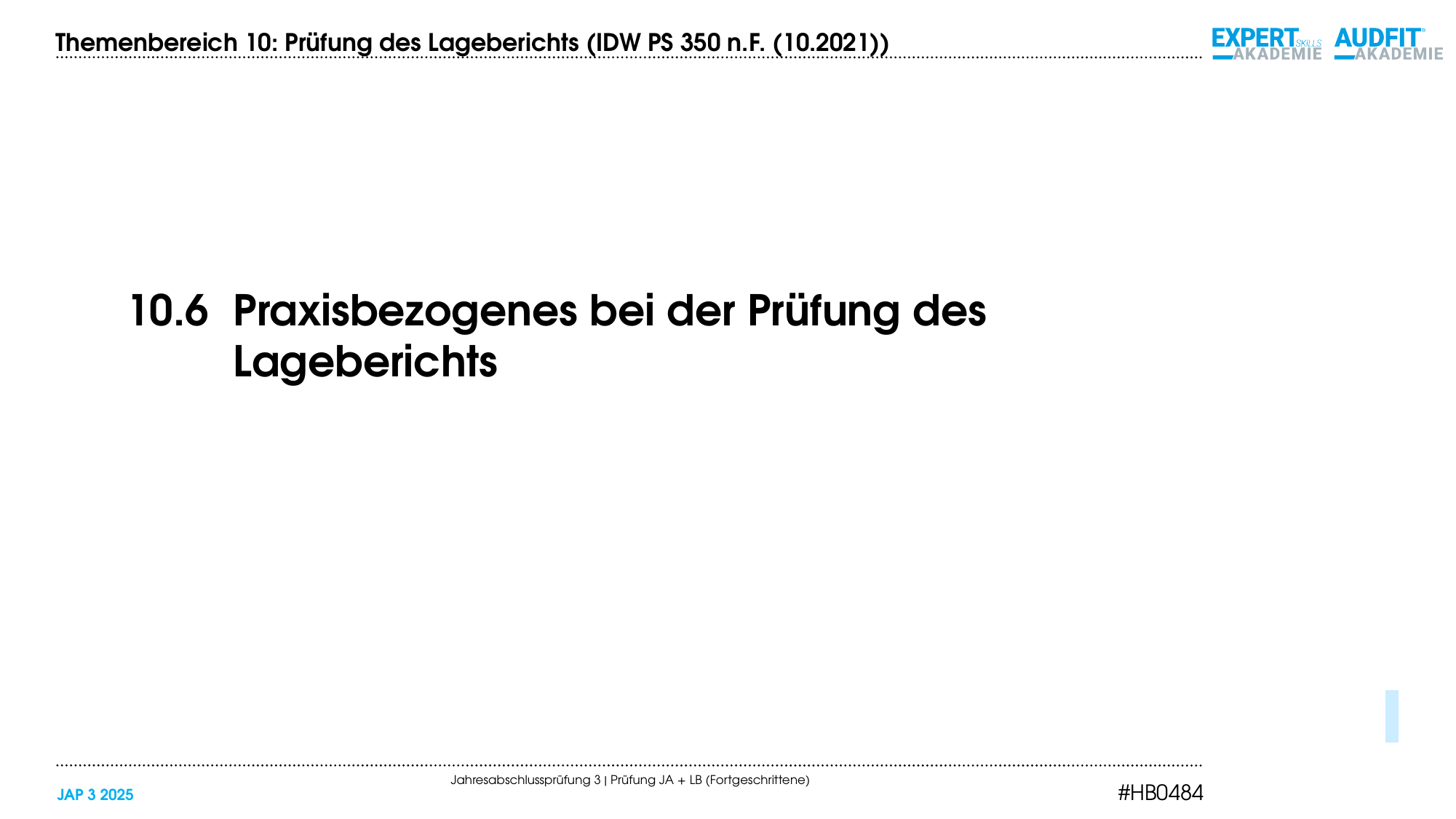

10.6	Praxisbezogenes bei der Prüfung des Lageberichts
Themenbereich 10: Prüfung des Lageberichts (IDW PS 350 n.F. (10.2021))
05/2025